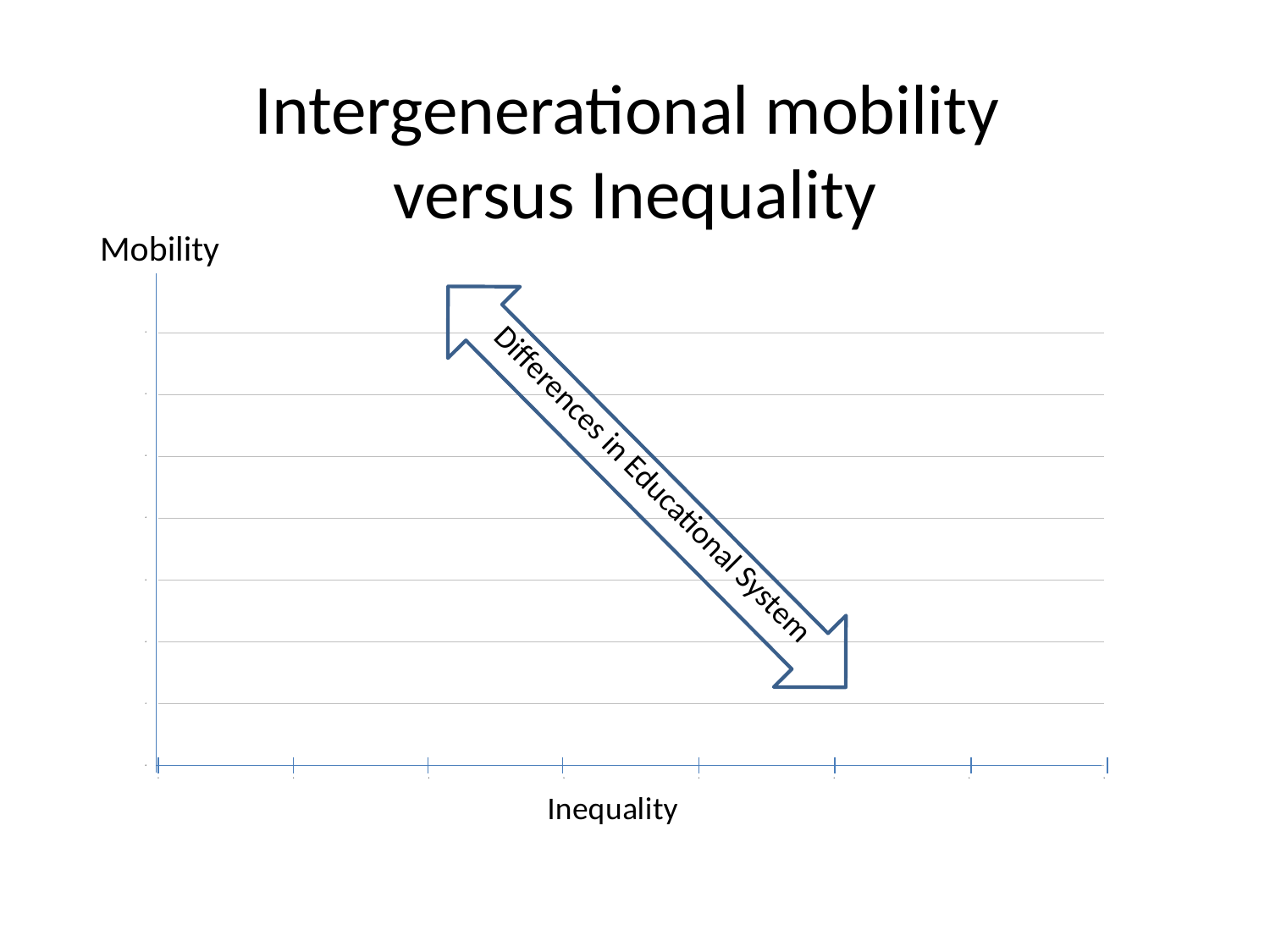

# Intergenerational mobility versus Inequality

### Chart

| Category | GINI |
|---|---|
Mobility

Differences in Educational System